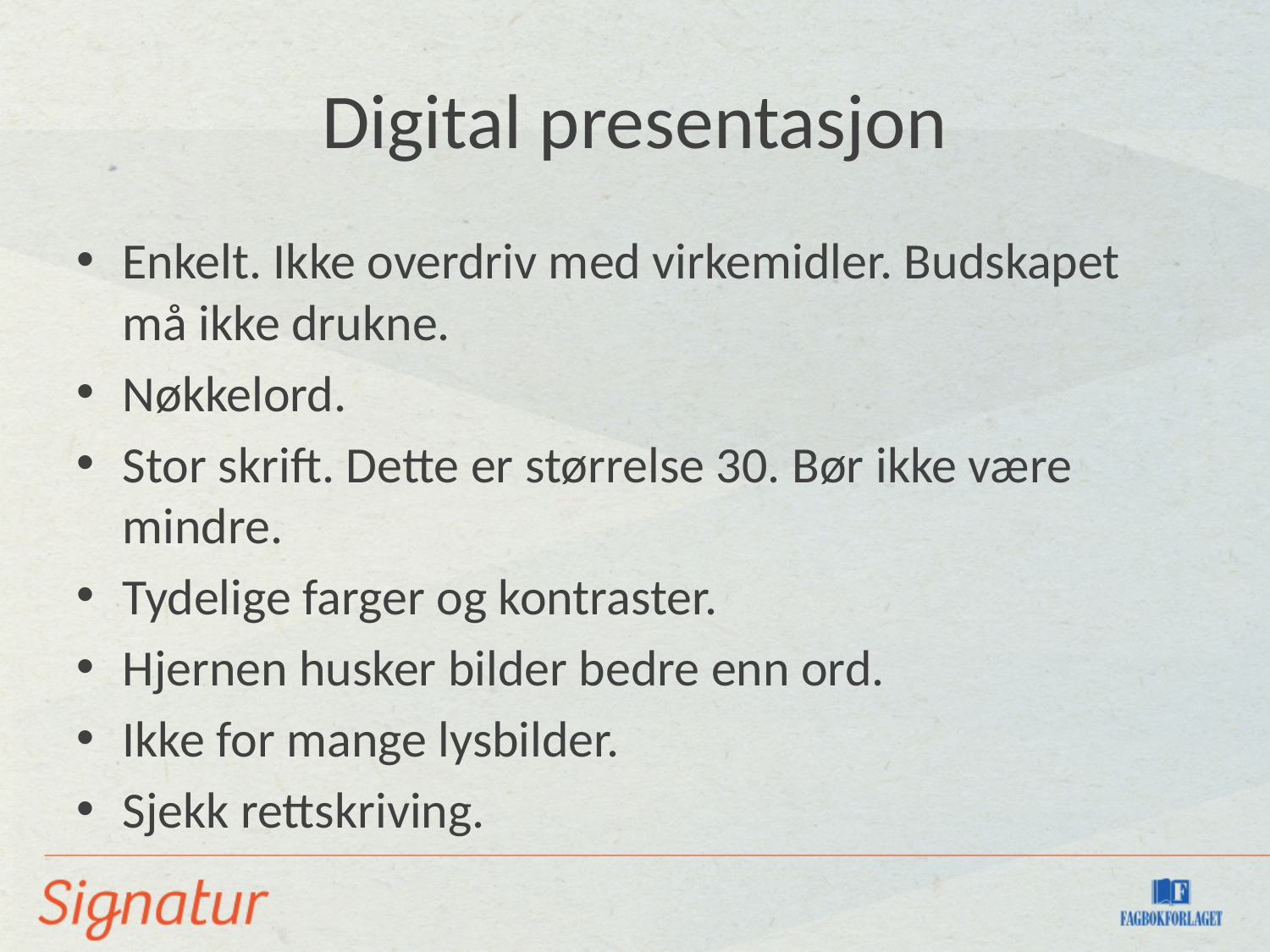

# Digital presentasjon
Enkelt. Ikke overdriv med virkemidler. Budskapet må ikke drukne.
Nøkkelord.
Stor skrift. Dette er størrelse 30. Bør ikke være mindre.
Tydelige farger og kontraster.
Hjernen husker bilder bedre enn ord.
Ikke for mange lysbilder.
Sjekk rettskriving.